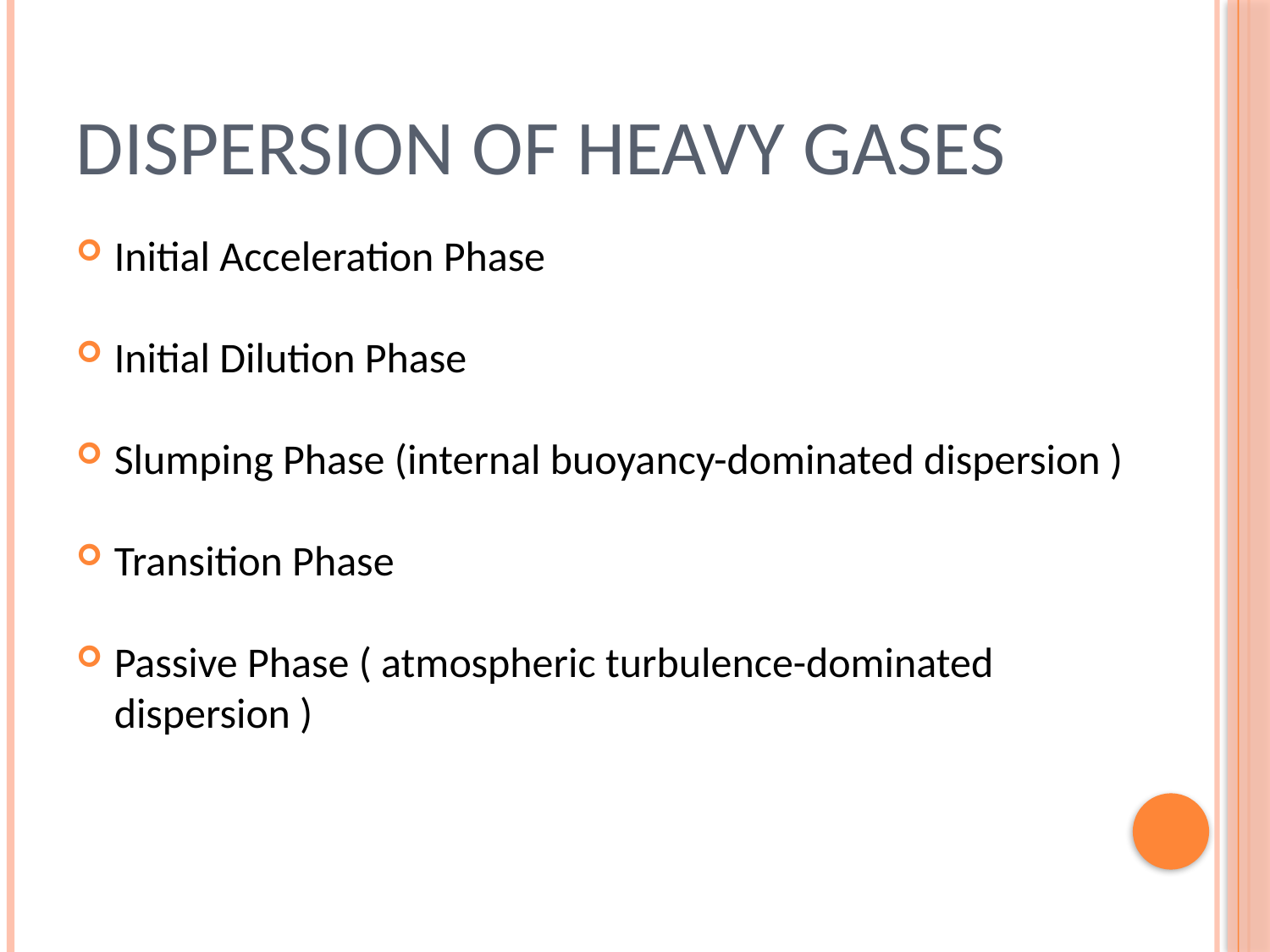

# Dispersion of Heavy Gases
Initial Acceleration Phase

Initial Dilution Phase

Slumping Phase (internal buoyancy-dominated dispersion )

Transition Phase

Passive Phase ( atmospheric turbulence-dominated dispersion )